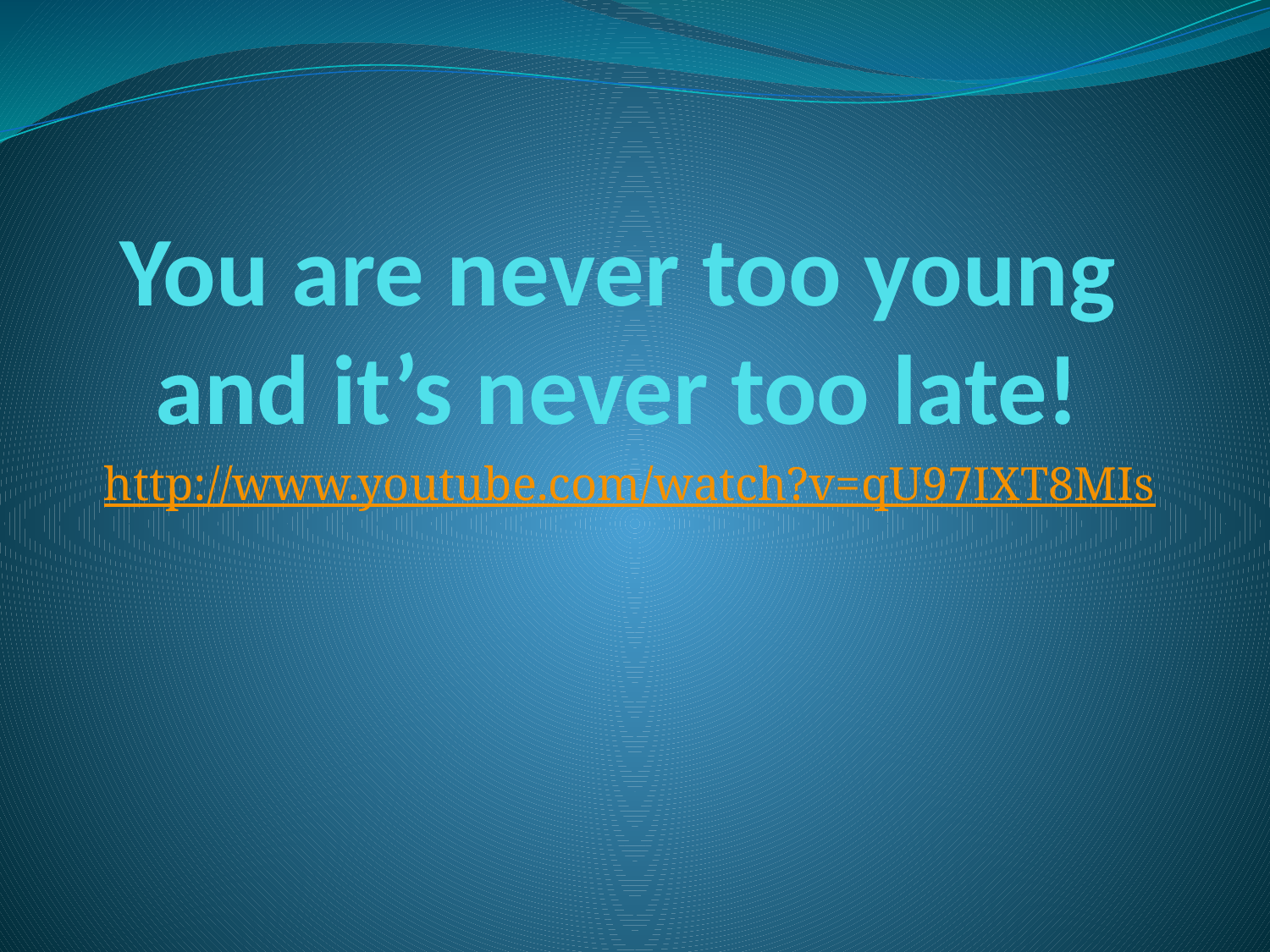

# You are never too young and it’s never too late!
http://www.youtube.com/watch?v=qU97IXT8MIs